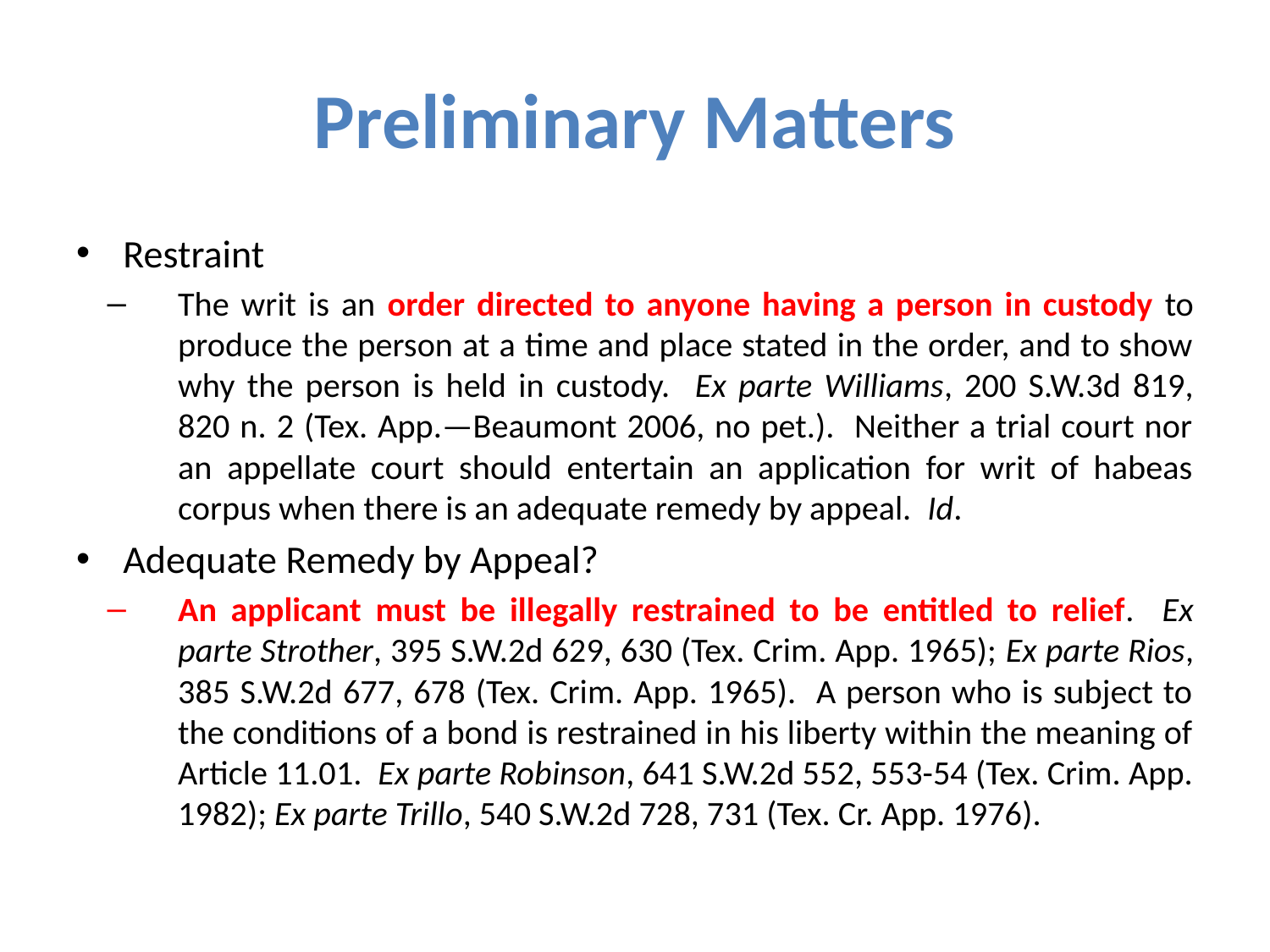

# Preliminary Matters
Restraint
The writ is an order directed to anyone having a person in custody to produce the person at a time and place stated in the order, and to show why the person is held in custody.  Ex parte Williams, 200 S.W.3d 819, 820 n. 2 (Tex. App.—Beaumont 2006, no pet.).  Neither a trial court nor an appellate court should entertain an application for writ of habeas corpus when there is an adequate remedy by appeal.  Id.
Adequate Remedy by Appeal?
An applicant must be illegally restrained to be entitled to relief.  Ex parte Strother, 395 S.W.2d 629, 630 (Tex. Crim. App. 1965); Ex parte Rios, 385 S.W.2d 677, 678 (Tex. Crim. App. 1965).  A person who is subject to the conditions of a bond is restrained in his liberty within the meaning of Article 11.01.  Ex parte Robinson, 641 S.W.2d 552, 553-54 (Tex. Crim. App. 1982); Ex parte Trillo, 540 S.W.2d 728, 731 (Tex. Cr. App. 1976).